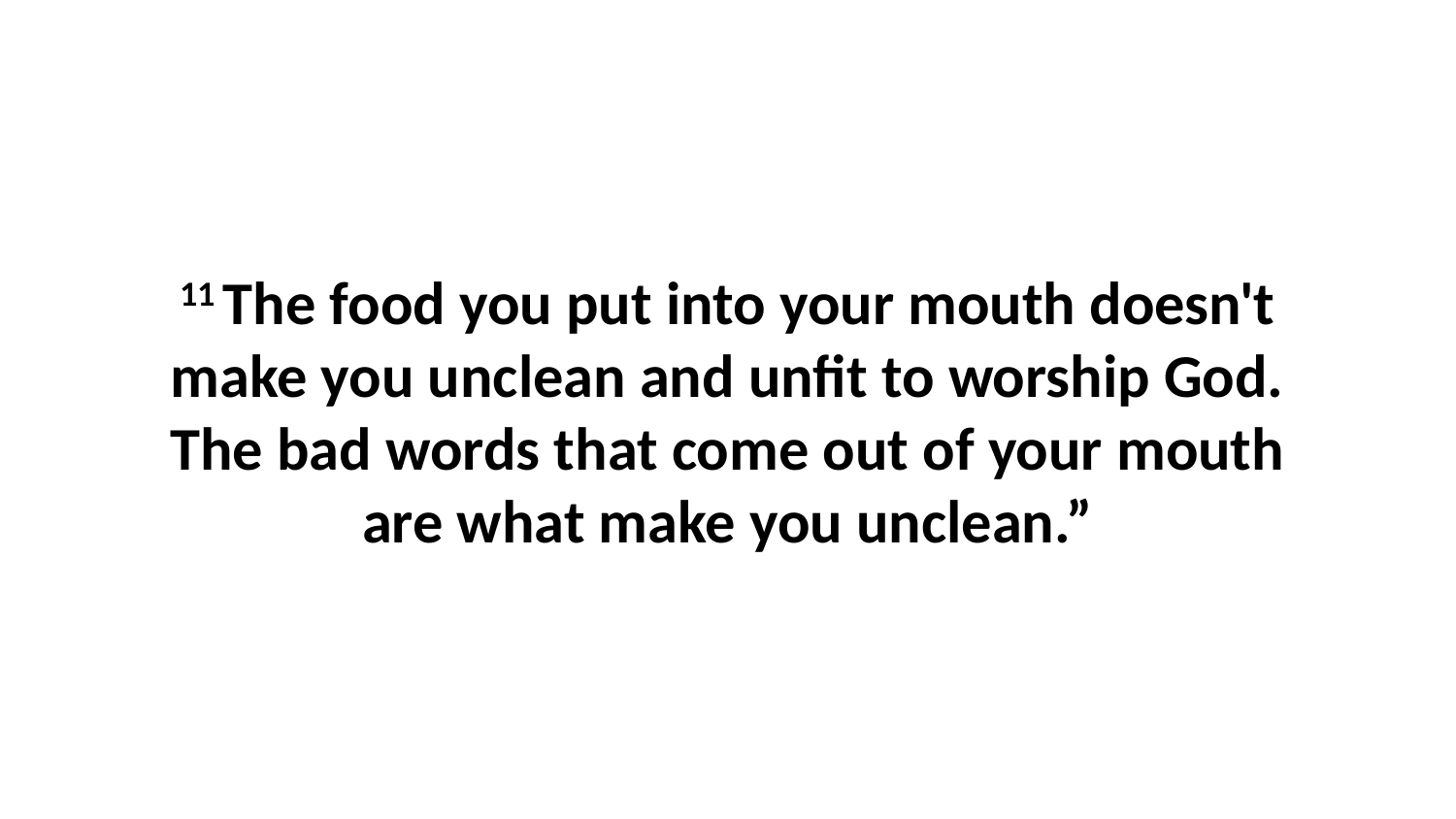

11 The food you put into your mouth doesn't make you unclean and unfit to worship God. The bad words that come out of your mouth are what make you unclean.”